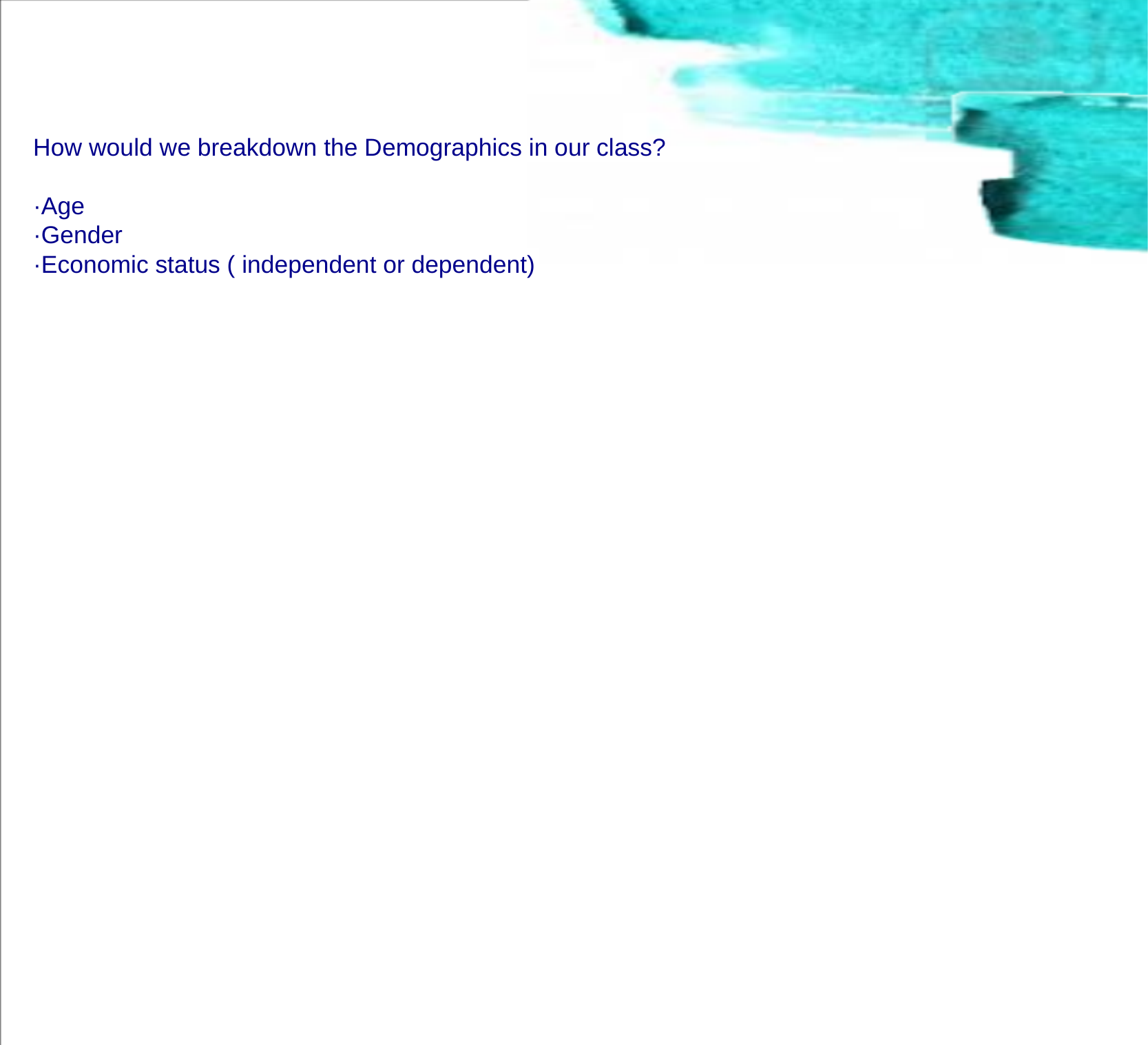

How would we breakdown the Demographics in our class?

·Age
·Gender
·Economic status ( independent or dependent)